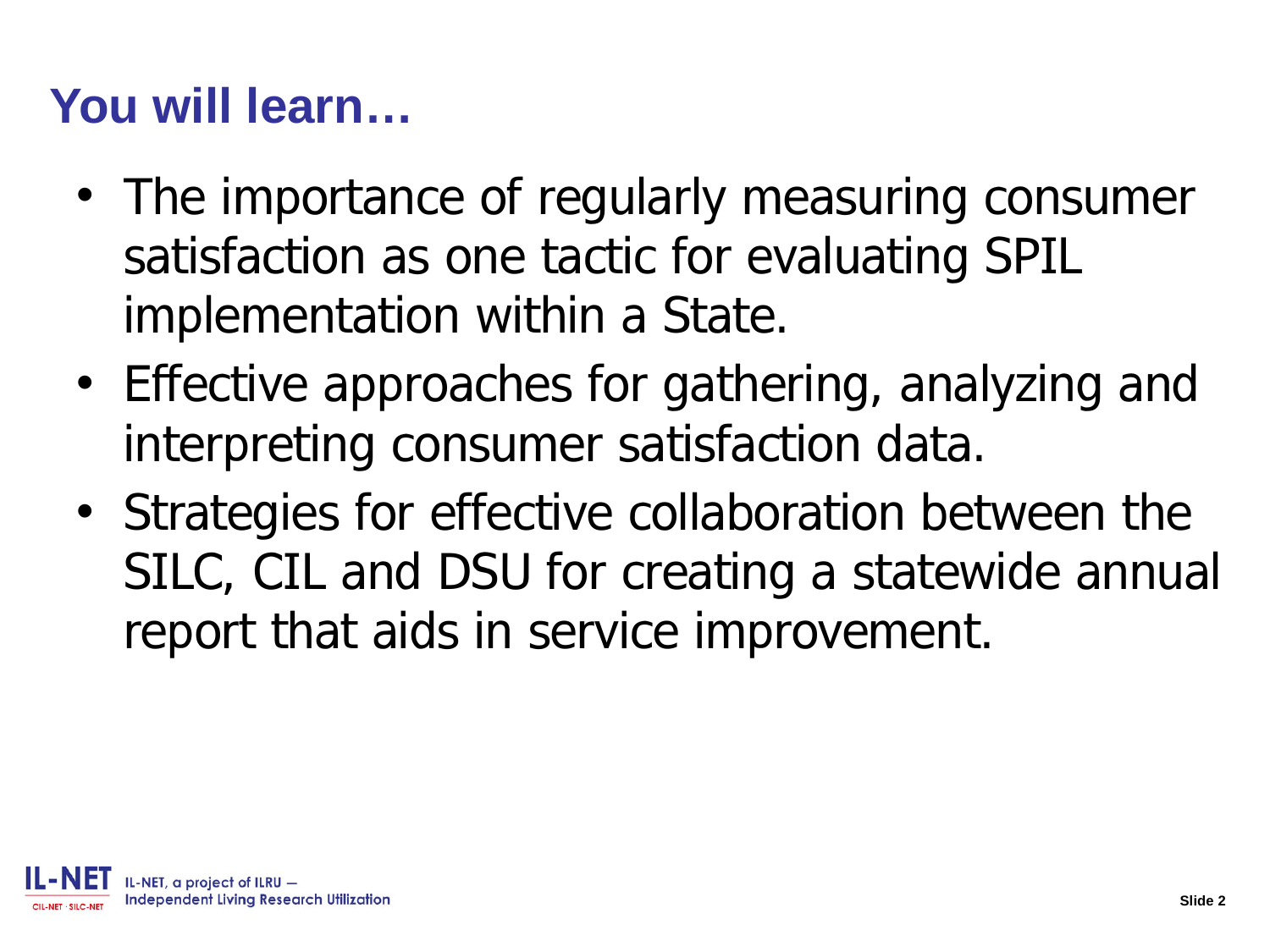

# Slide 2 You will learn…
The importance of regularly measuring consumer satisfaction as one tactic for evaluating SPIL implementation within a State.
Effective approaches for gathering, analyzing and interpreting consumer satisfaction data.
Strategies for effective collaboration between the SILC, CIL and DSU for creating a statewide annual report that aids in service improvement.